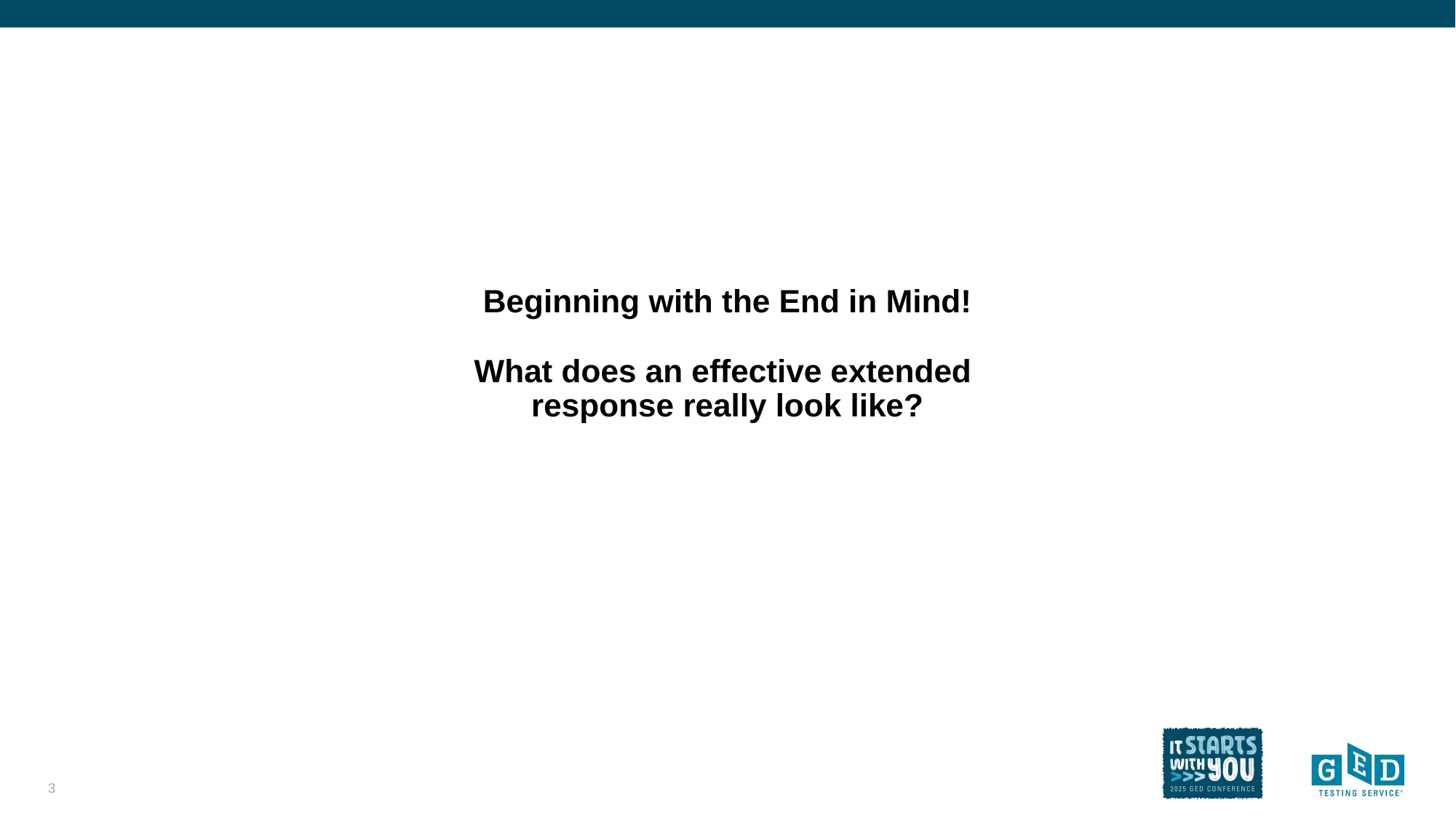

# Beginning with the End in Mind! What does an effective extended response really look like?
3